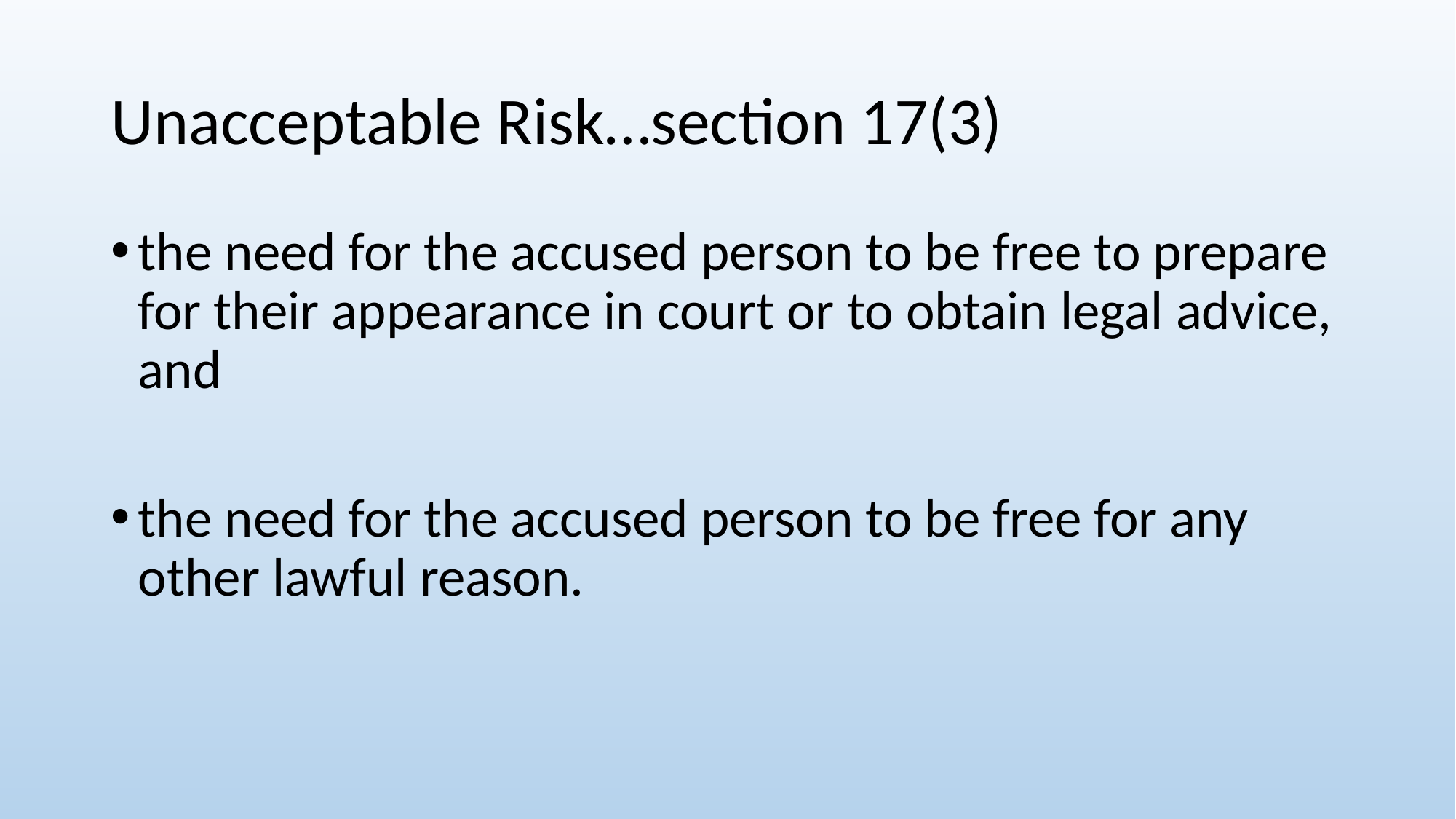

# Unacceptable Risk…section 17(3)
the need for the accused person to be free to prepare for their appearance in court or to obtain legal advice, and

the need for the accused person to be free for any other lawful reason.